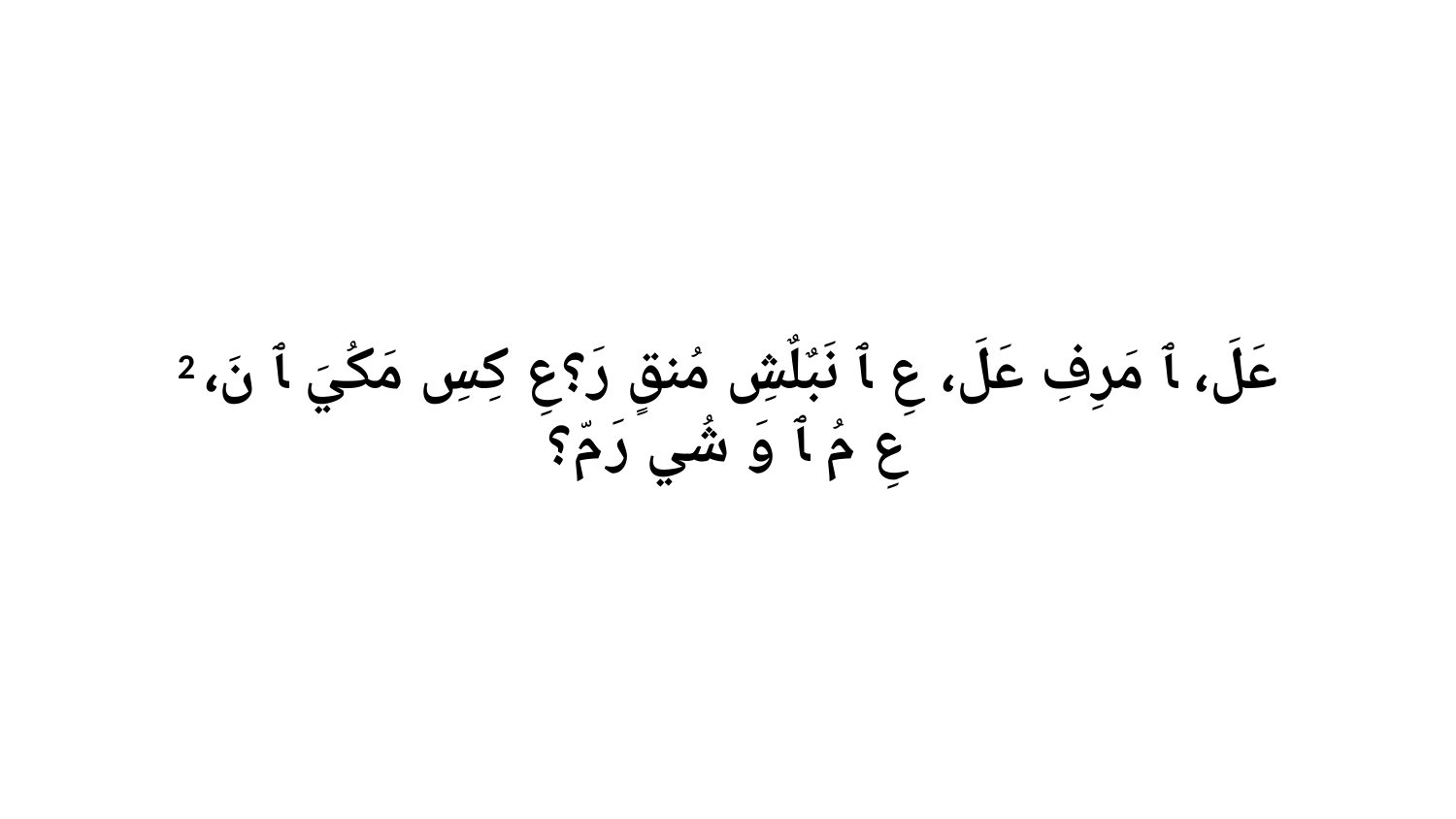

2 عَلَ، ﭑ مَرِفِ عَلَ، عِ ﭑ نَبٌلٌشِ مُنقٍ رَ؟عِ كِسِ مَكُيَ ﭑ نَ، عِ مُ ﭑ وَ شُي رَ مّ؟